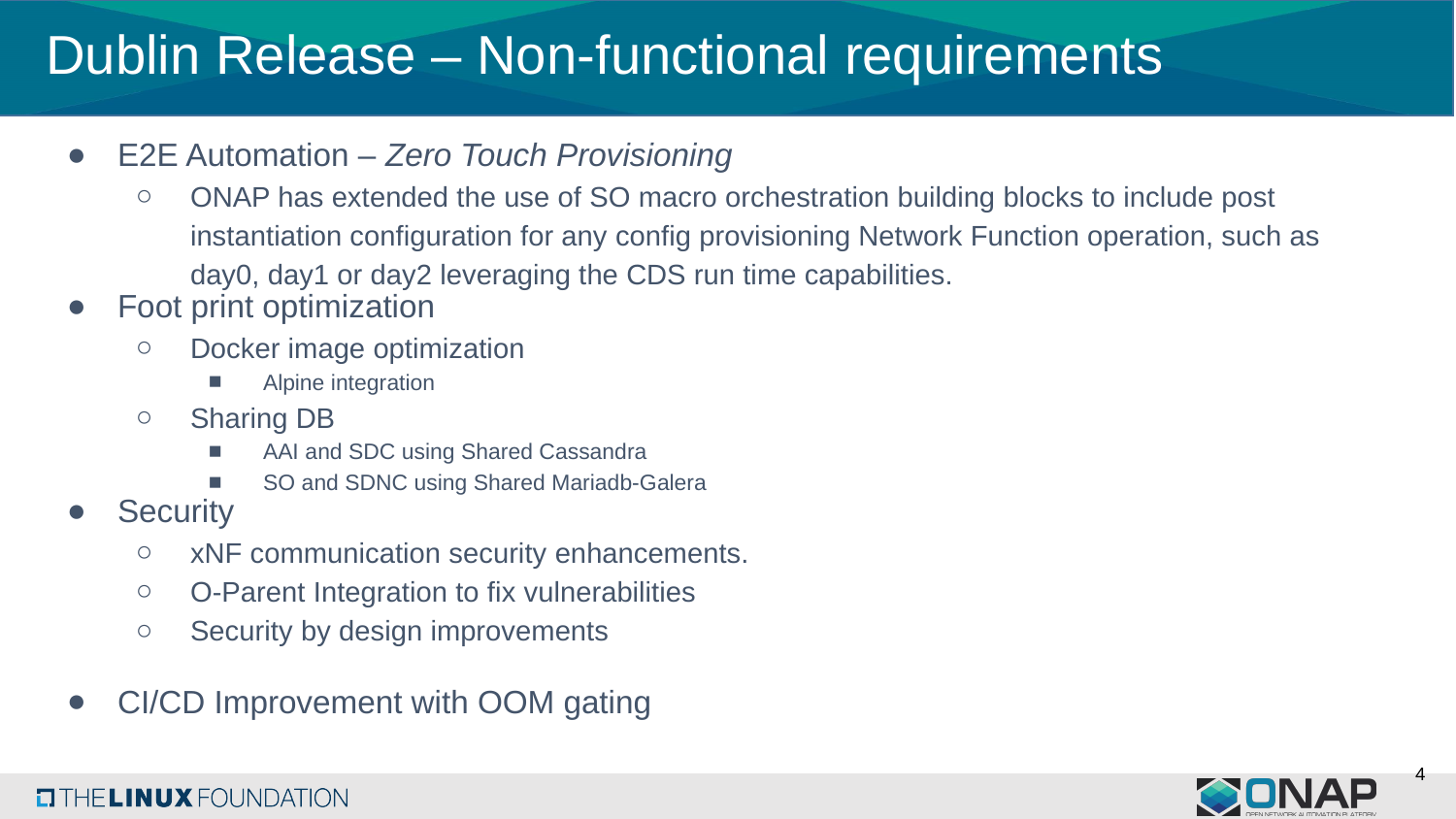

# Dublin Release – Non-functional requirements
E2E Automation – Zero Touch Provisioning
ONAP has extended the use of SO macro orchestration building blocks to include post instantiation configuration for any config provisioning Network Function operation, such as day0, day1 or day2 leveraging the CDS run time capabilities.
Foot print optimization
Docker image optimization
Alpine integration
Sharing DB
AAI and SDC using Shared Cassandra
SO and SDNC using Shared Mariadb-Galera
Security
xNF communication security enhancements.
O-Parent Integration to fix vulnerabilities
Security by design improvements

CI/CD Improvement with OOM gating

4